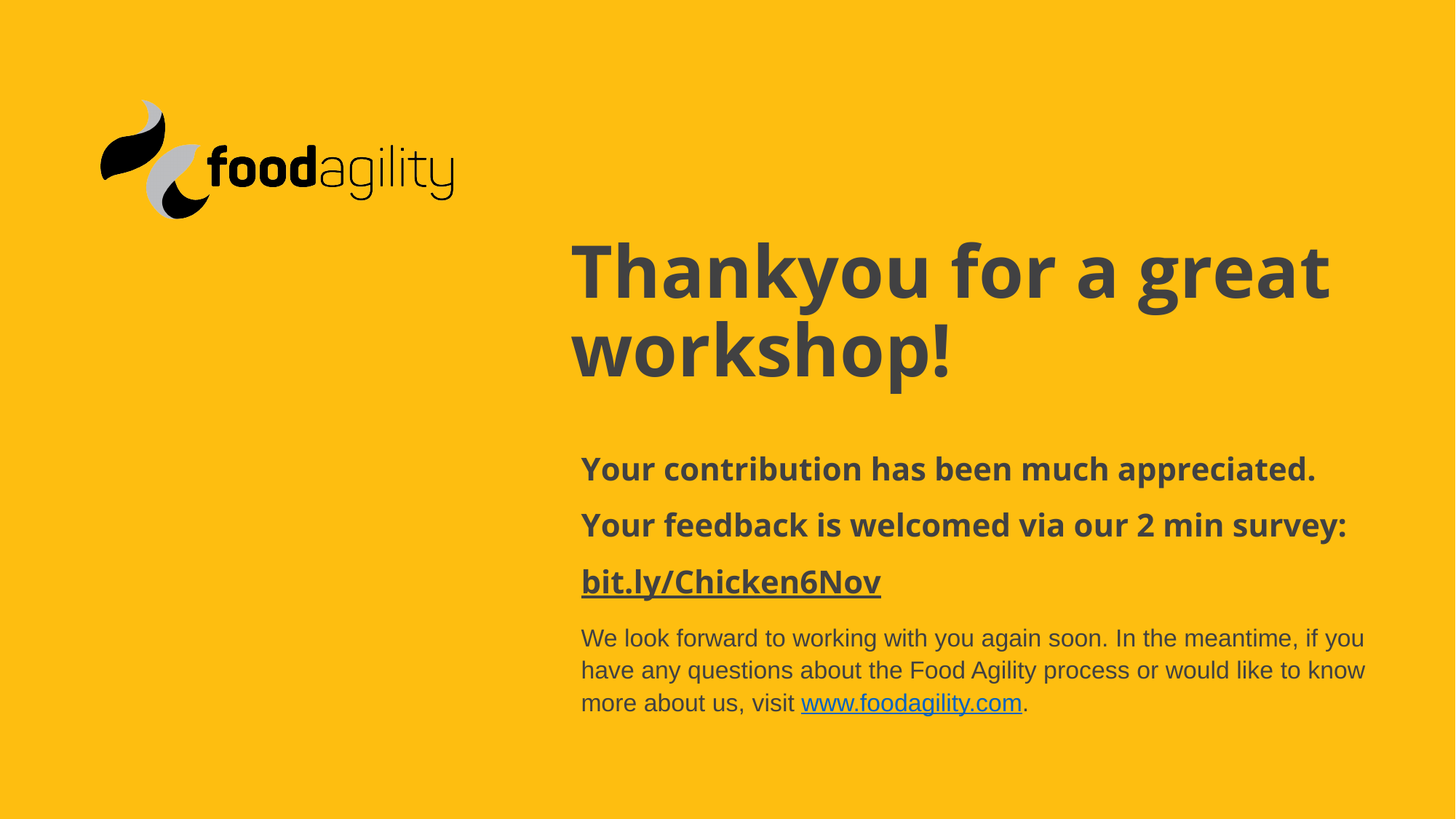

# Thankyou for a great workshop!
Your contribution has been much appreciated.
Your feedback is welcomed via our 2 min survey:
bit.ly/Chicken6Nov
We look forward to working with you again soon. In the meantime, if you have any questions about the Food Agility process or would like to know more about us, visit www.foodagility.com.